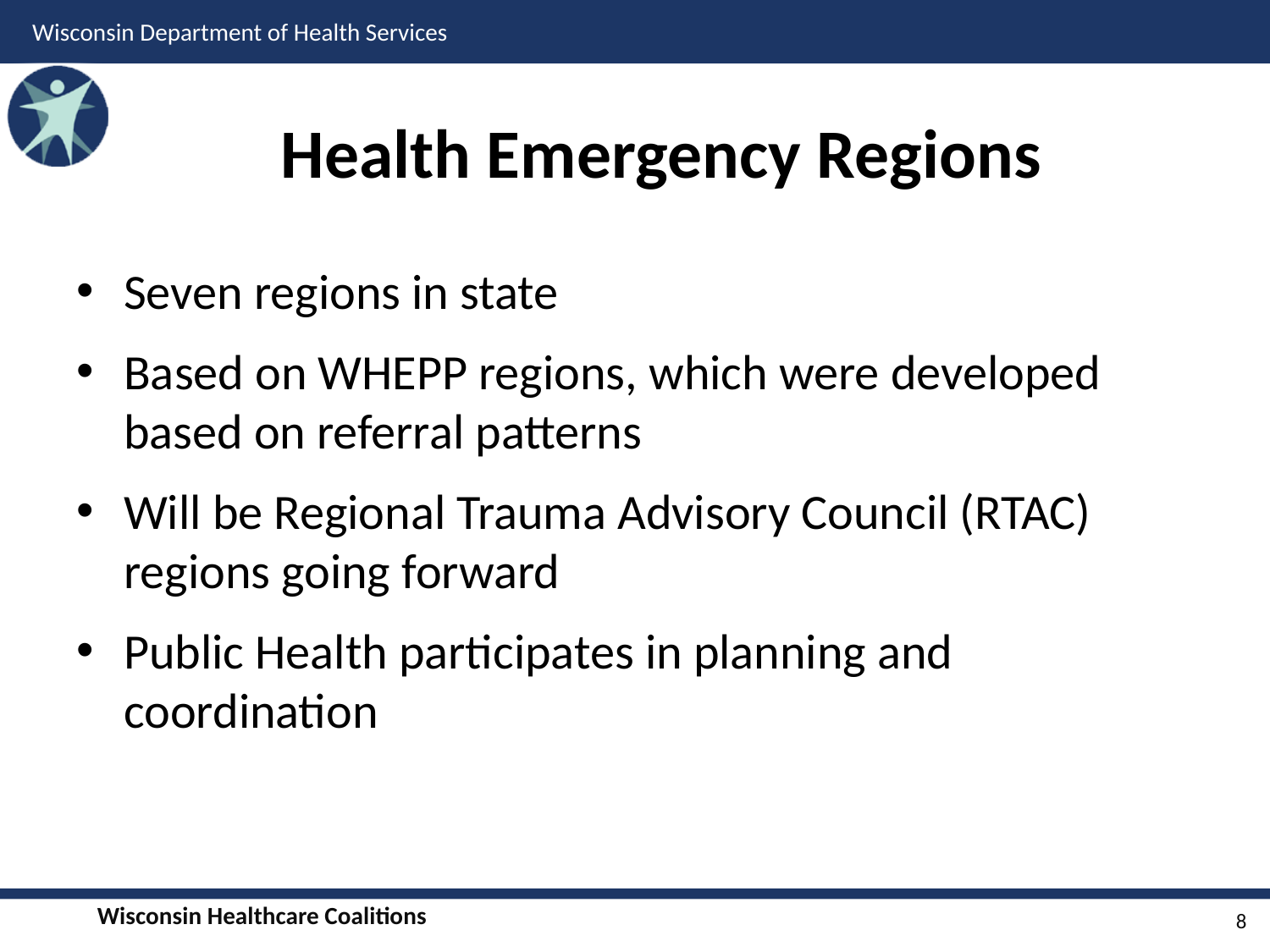

# Health Emergency Regions
Seven regions in state
Based on WHEPP regions, which were developed based on referral patterns
Will be Regional Trauma Advisory Council (RTAC) regions going forward
Public Health participates in planning and coordination
8